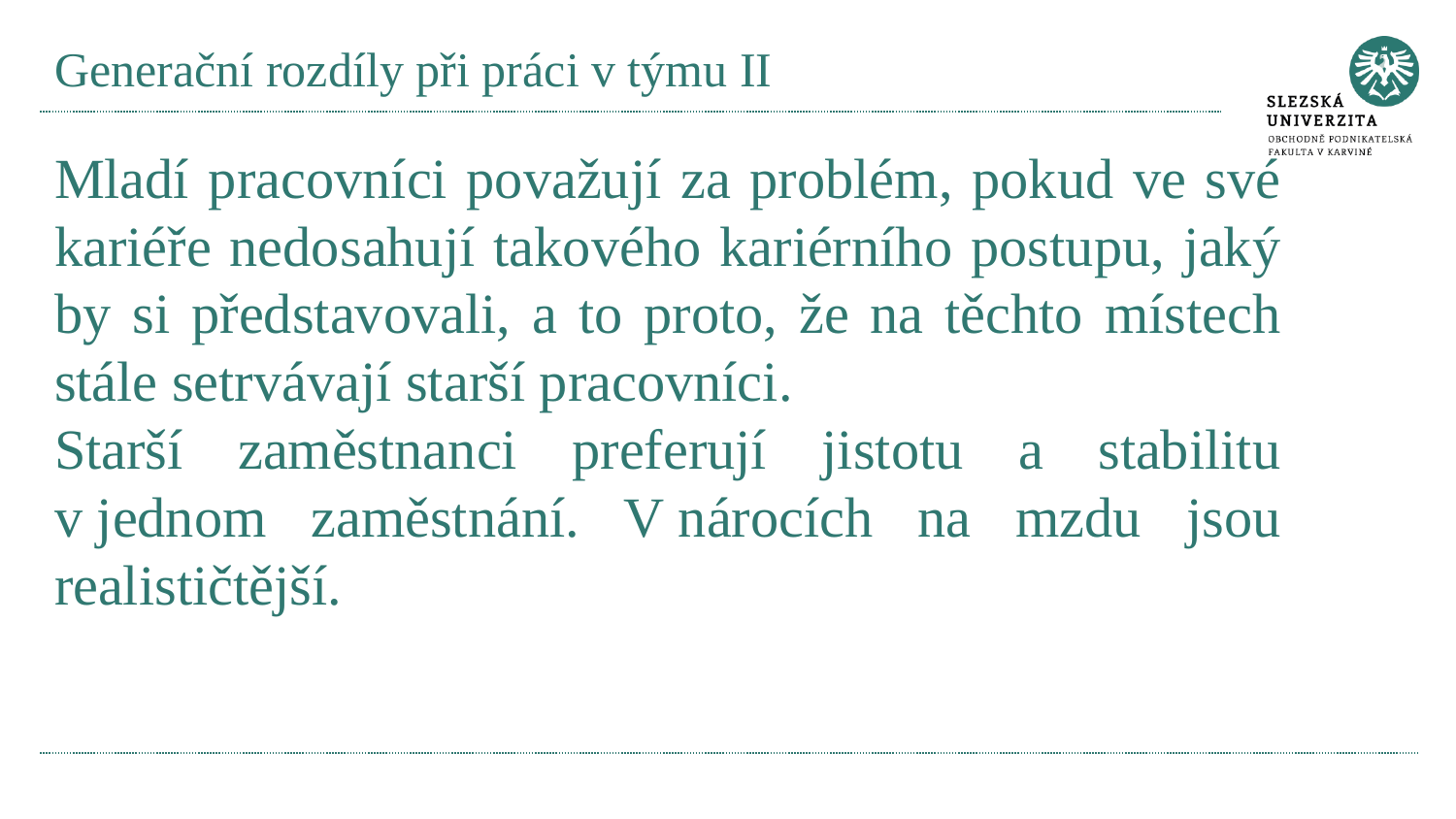

# Generační rozdíly při práci v týmu II
Mladí pracovníci považují za problém, pokud ve své kariéře nedosahují takového kariérního postupu, jaký by si představovali, a to proto, že na těchto místech stále setrvávají starší pracovníci.
Starší zaměstnanci preferují jistotu a stabilitu v jednom zaměstnání. V nárocích na mzdu jsou realističtější.